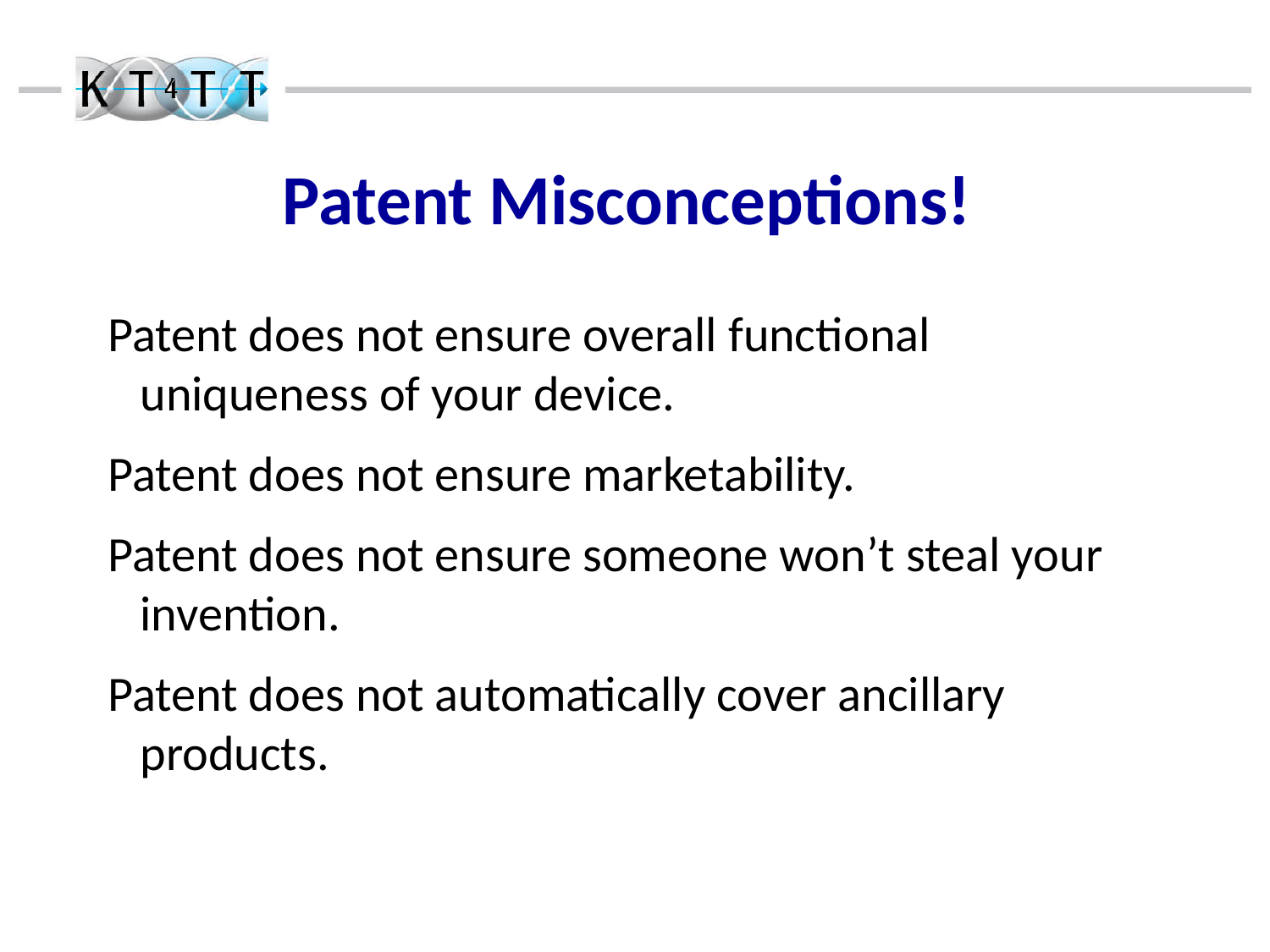

Patent Misconceptions!
Patent does not ensure overall functional uniqueness of your device.
Patent does not ensure marketability.
Patent does not ensure someone won’t steal your invention.
Patent does not automatically cover ancillary products.